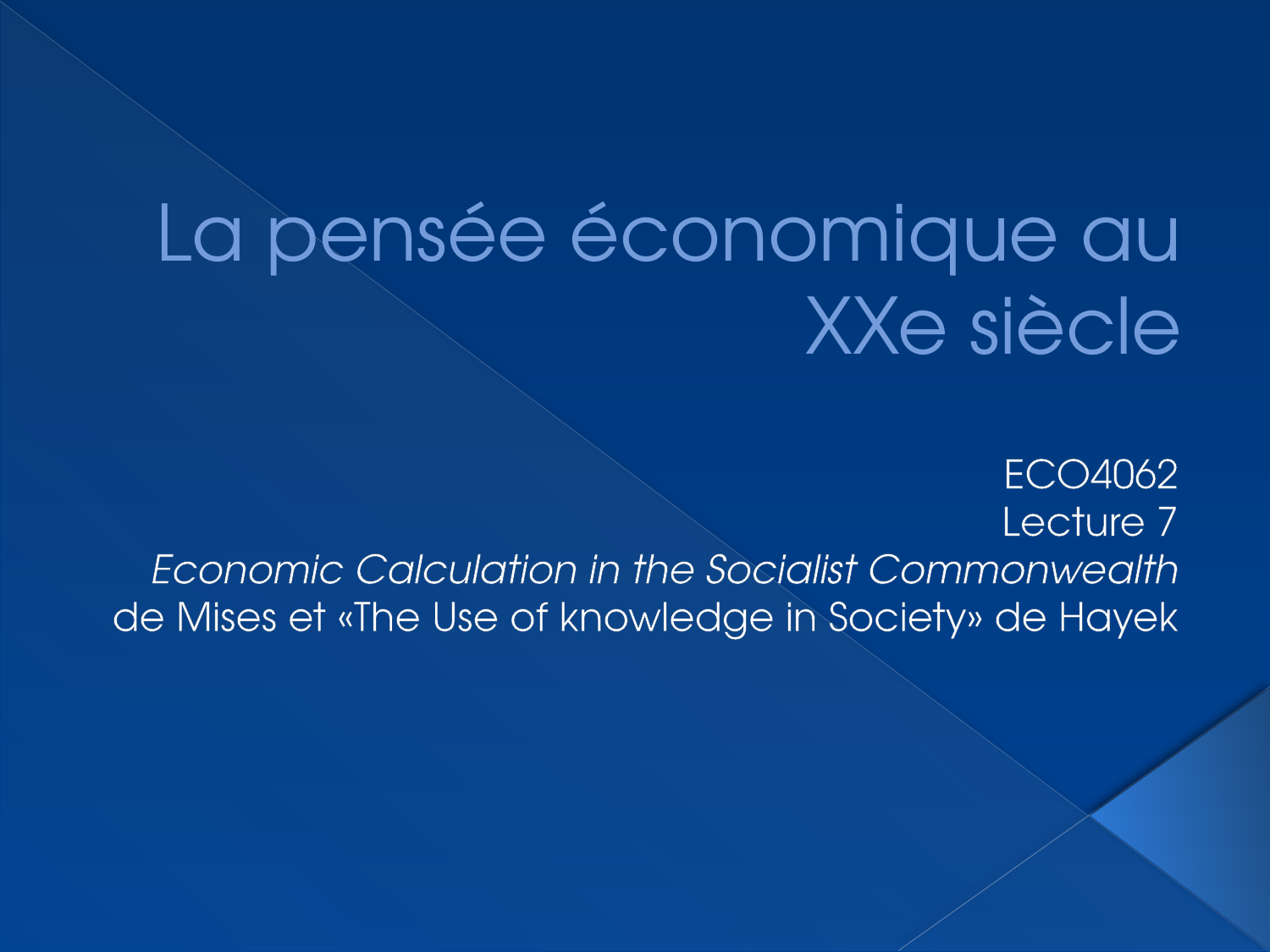

# La pensée économique au XXe siècle
ECO4062
Lecture 7
Economic Calculation in the Socialist Commonwealth de Mises et «The Use of knowledge in Society» de Hayek